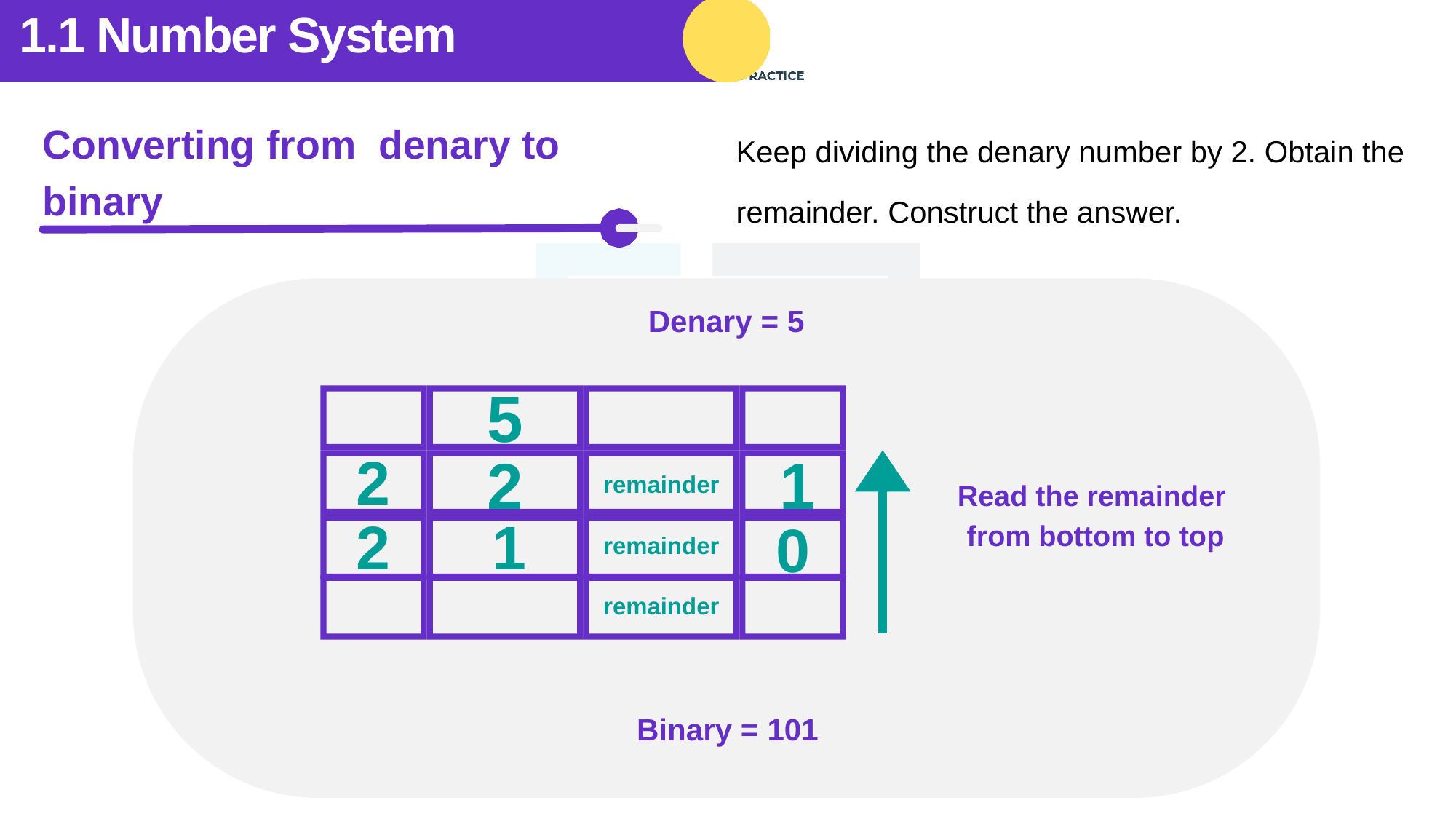

1.1 Number System
Keep dividing the denary number by 2. Obtain the remainder. Construct the answer.
Converting from  denary to binary

Denary = 5
5

1
2
2

remainder
Read the remainder
from bottom to top
2
1
0

remainder

remainder
Binary = 101